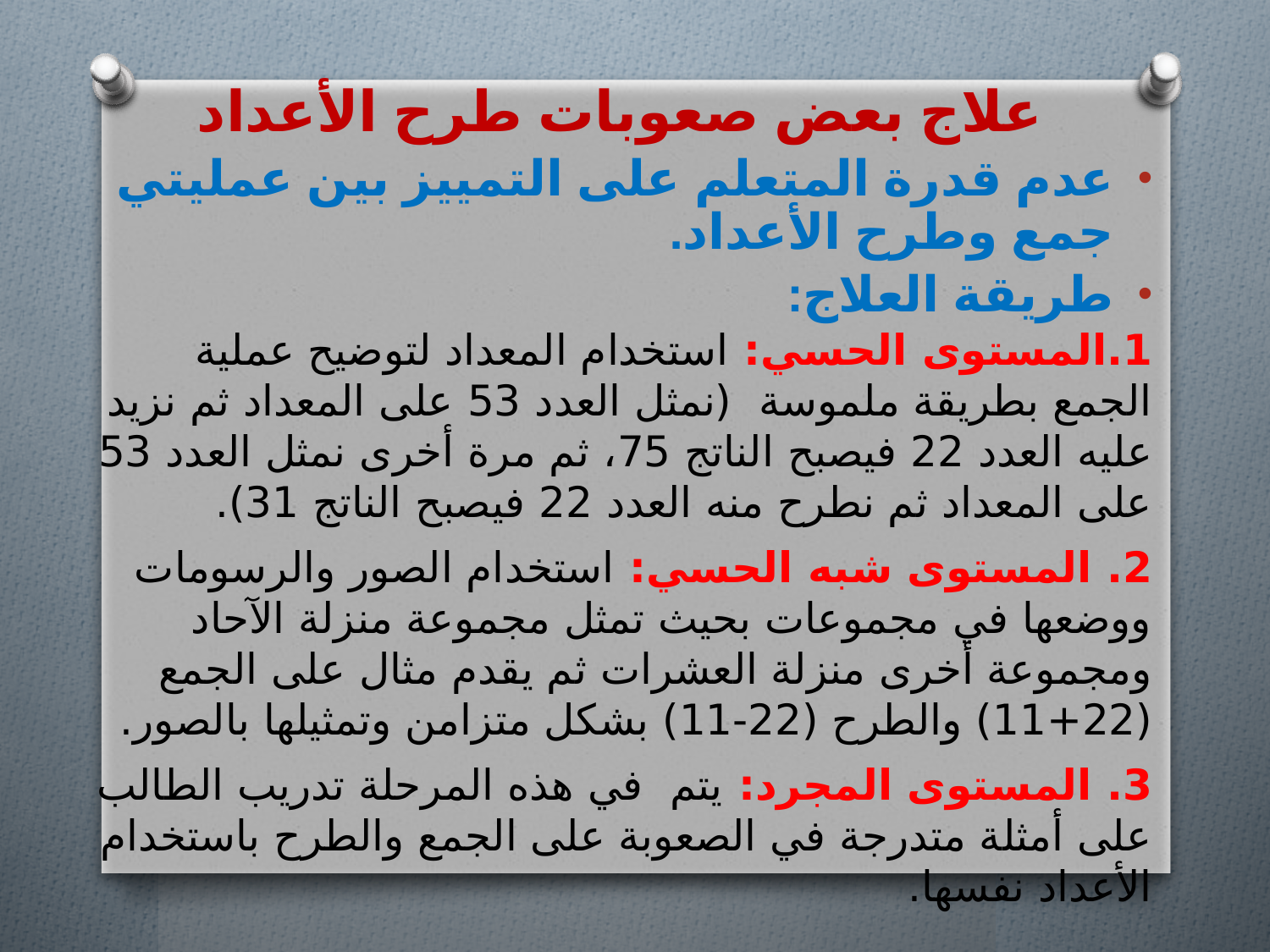

علاج بعض صعوبات طرح الأعداد
عدم قدرة المتعلم على التمييز بين عمليتي جمع وطرح الأعداد.
طريقة العلاج:
1.المستوى الحسي: استخدام المعداد لتوضيح عملية الجمع بطريقة ملموسة  (نمثل العدد 53 على المعداد ثم نزيد عليه العدد 22 فيصبح الناتج 75، ثم مرة أخرى نمثل العدد 53 على المعداد ثم نطرح منه العدد 22 فيصبح الناتج 31).
2. المستوى شبه الحسي: استخدام الصور والرسومات ووضعها في مجموعات بحيث تمثل مجموعة منزلة الآحاد ومجموعة أخرى منزلة العشرات ثم يقدم مثال على الجمع (22+11) والطرح (22-11) بشكل متزامن وتمثيلها بالصور.
3. المستوى المجرد: يتم  في هذه المرحلة تدريب الطالب على أمثلة متدرجة في الصعوبة على الجمع والطرح باستخدام الأعداد نفسها.